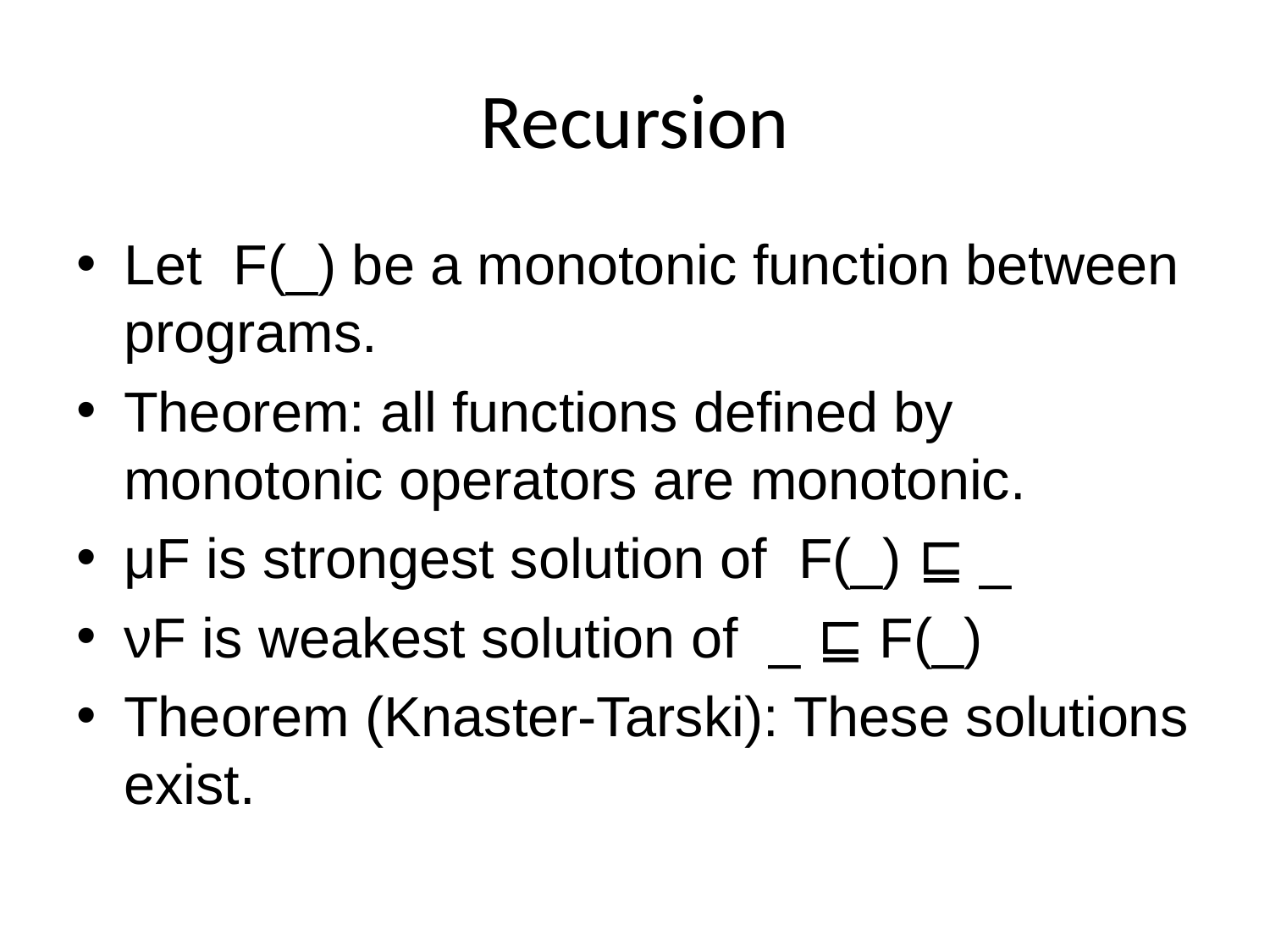

# Recursion
Let  F(_) be a monotonic function between programs.
Theorem: all functions defined by monotonic operators are monotonic.
μF is strongest solution of  F(_) ⊑ _
νF is weakest solution of  _ ⊑ F(_)
Theorem (Knaster-Tarski): These solutions exist.